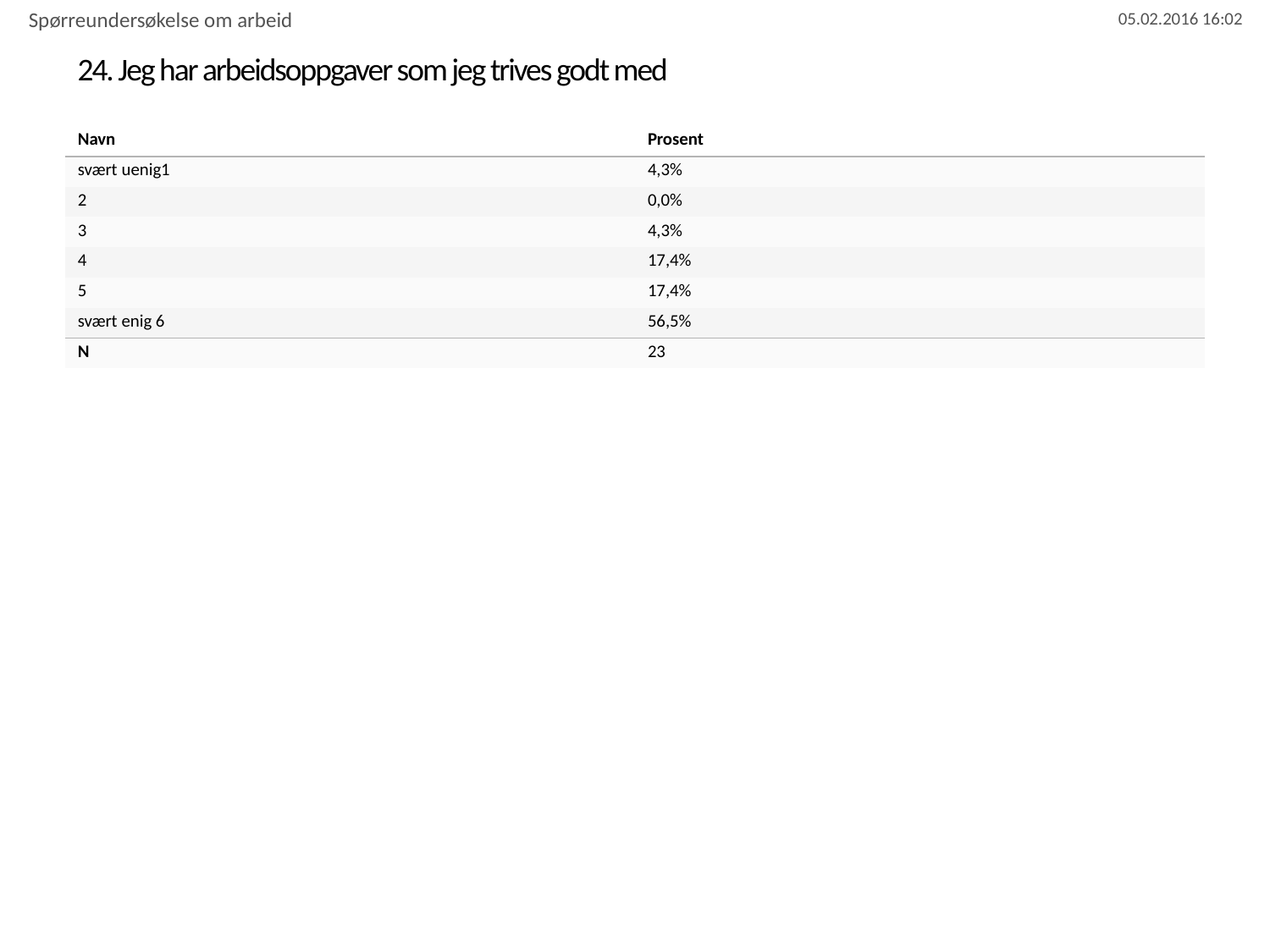

Spørreundersøkelse om arbeid
# 24. Jeg har arbeidsoppgaver som jeg trives godt med
| Navn | Prosent |
| --- | --- |
| svært uenig1 | 4,3% |
| 2 | 0,0% |
| 3 | 4,3% |
| 4 | 17,4% |
| 5 | 17,4% |
| svært enig 6 | 56,5% |
| N | 23 |